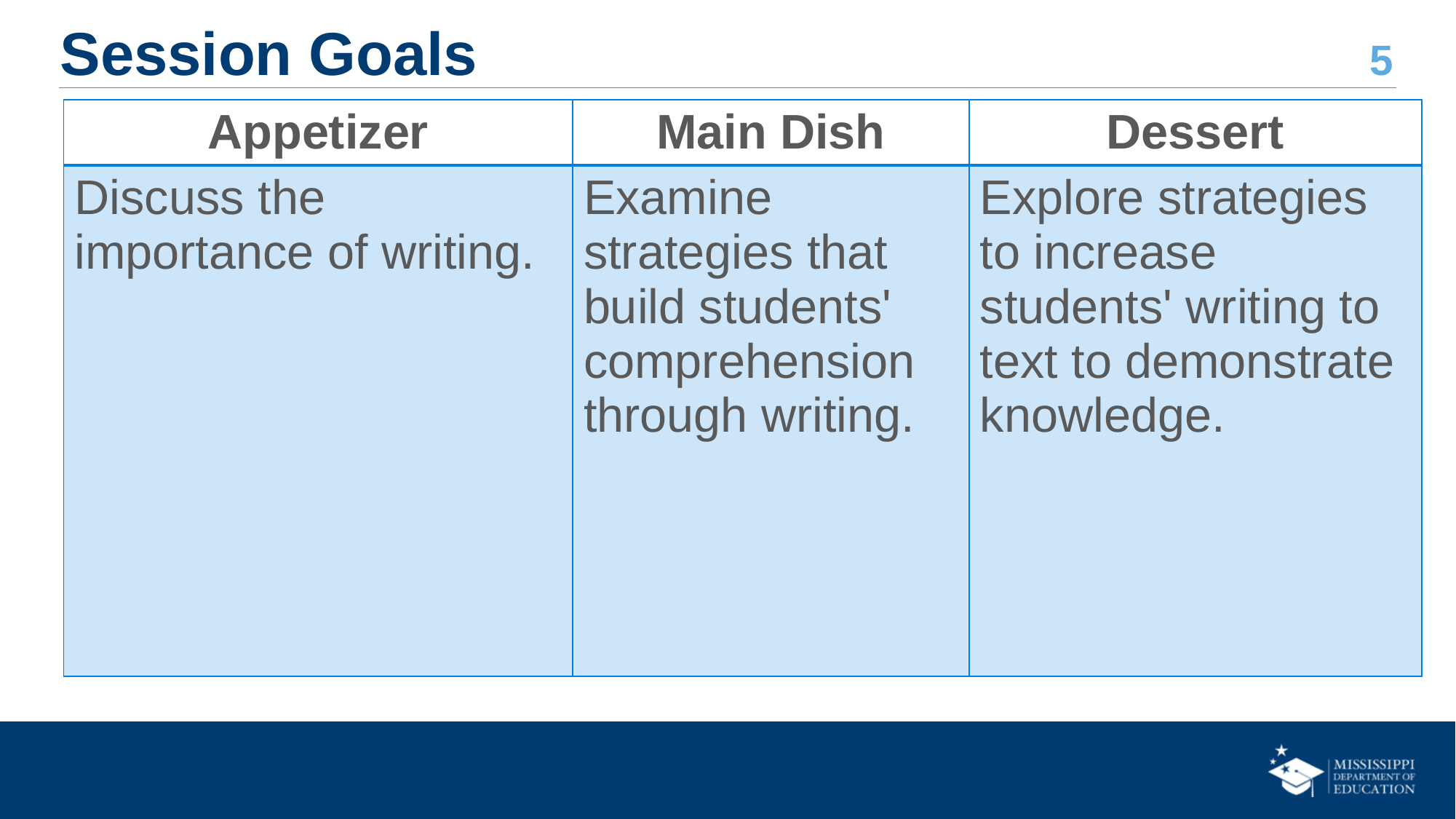

# Session Goals
| Appetizer | Main Dish | Dessert |
| --- | --- | --- |
| Discuss the importance of writing. | Examine strategies that build students' comprehension through writing. | Explore strategies to increase students' writing to text to demonstrate knowledge. |